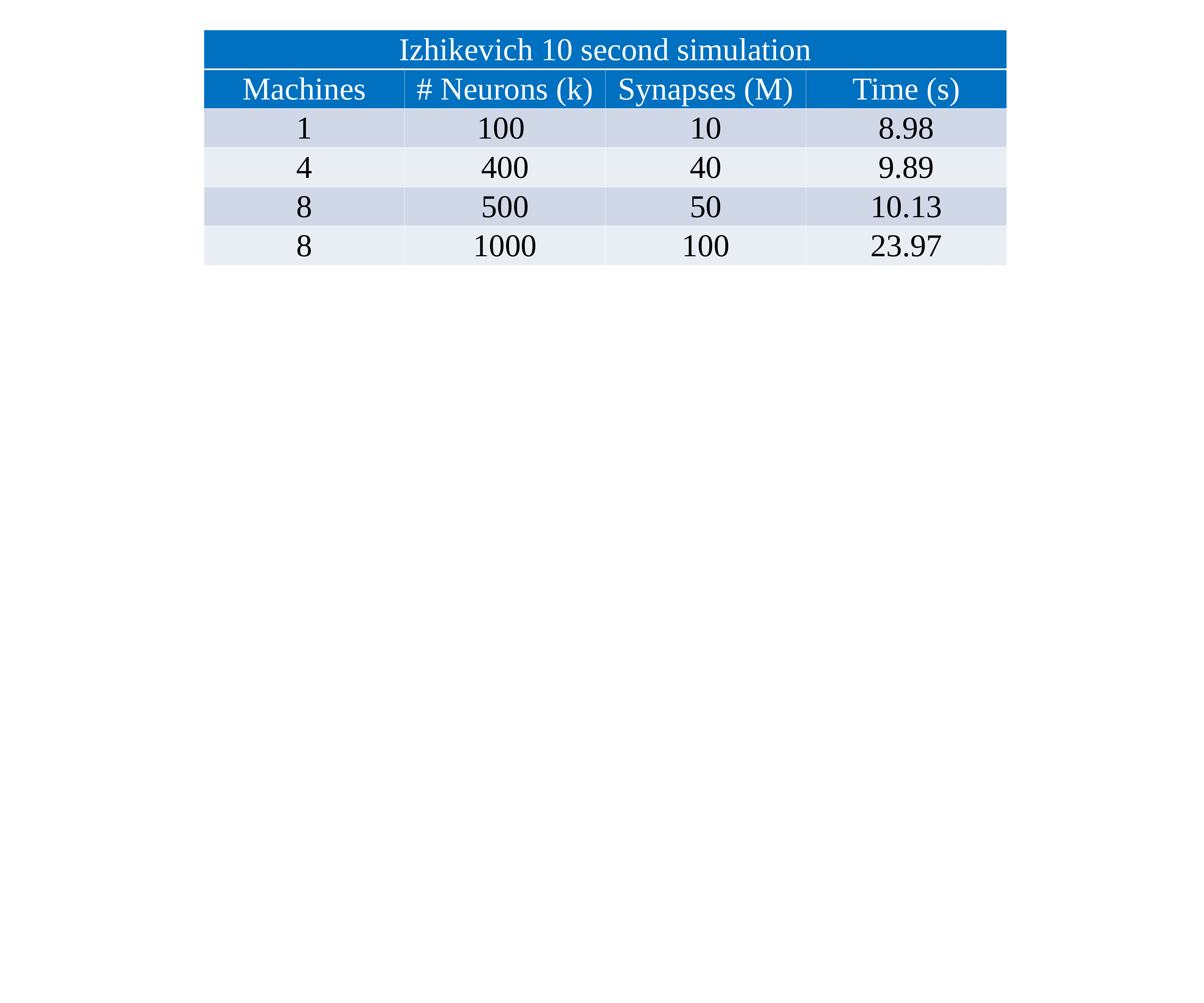

| Izhikevich 10 second simulation |  |  |  |
| --- | --- | --- | --- |
| Machines | # Neurons (k) | Synapses (M) | Time (s) |
| 1 | 100 | 10 | 8.98 |
| 4 | 400 | 40 | 9.89 |
| 8 | 500 | 50 | 10.13 |
| 8 | 1000 | 100 | 23.97 |